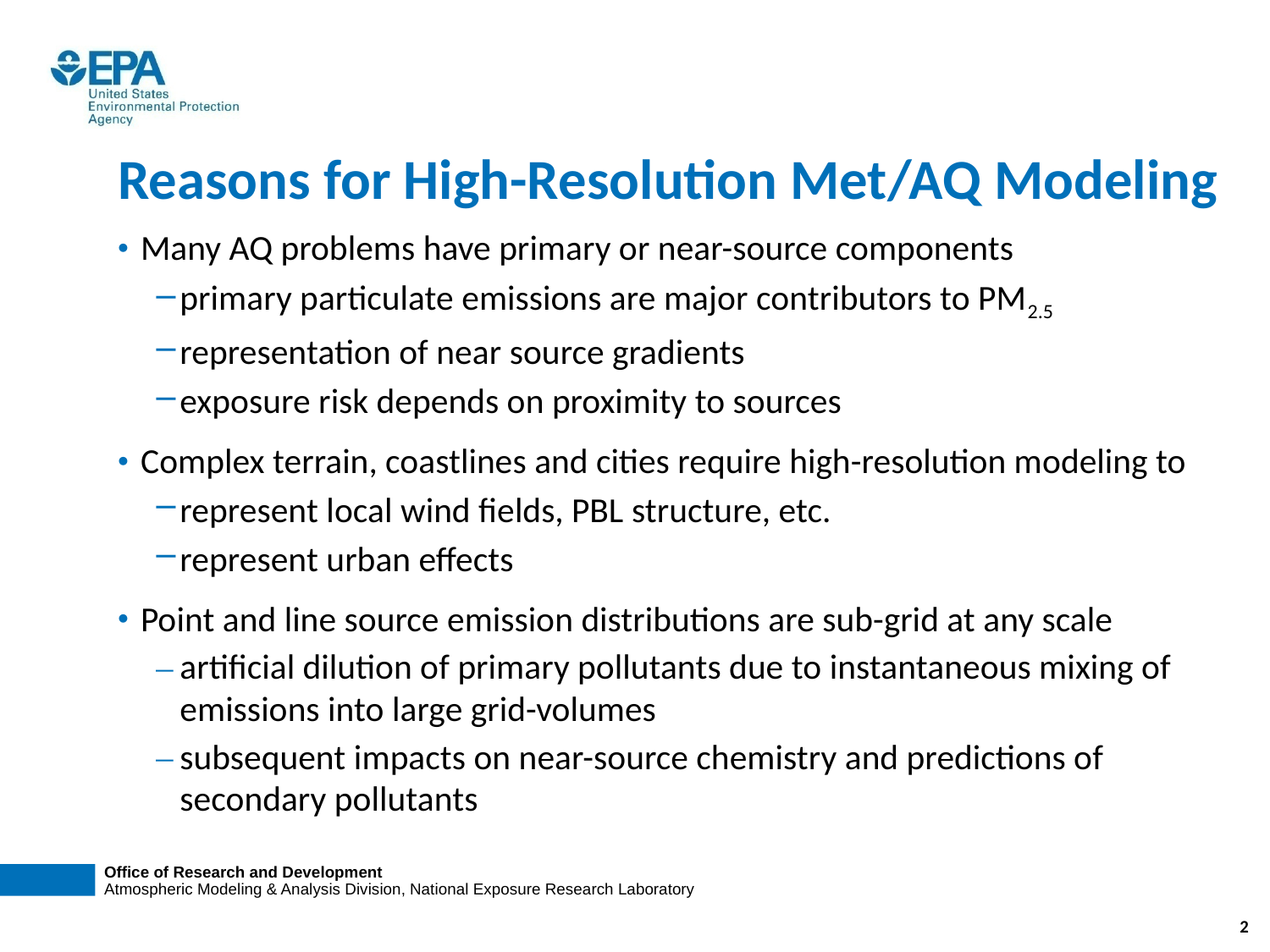

# Reasons for High-Resolution Met/AQ Modeling
Many AQ problems have primary or near-source components
primary particulate emissions are major contributors to PM2.5
representation of near source gradients
exposure risk depends on proximity to sources
Complex terrain, coastlines and cities require high-resolution modeling to
represent local wind fields, PBL structure, etc.
represent urban effects
Point and line source emission distributions are sub-grid at any scale
artificial dilution of primary pollutants due to instantaneous mixing of emissions into large grid-volumes
subsequent impacts on near-source chemistry and predictions of secondary pollutants
2